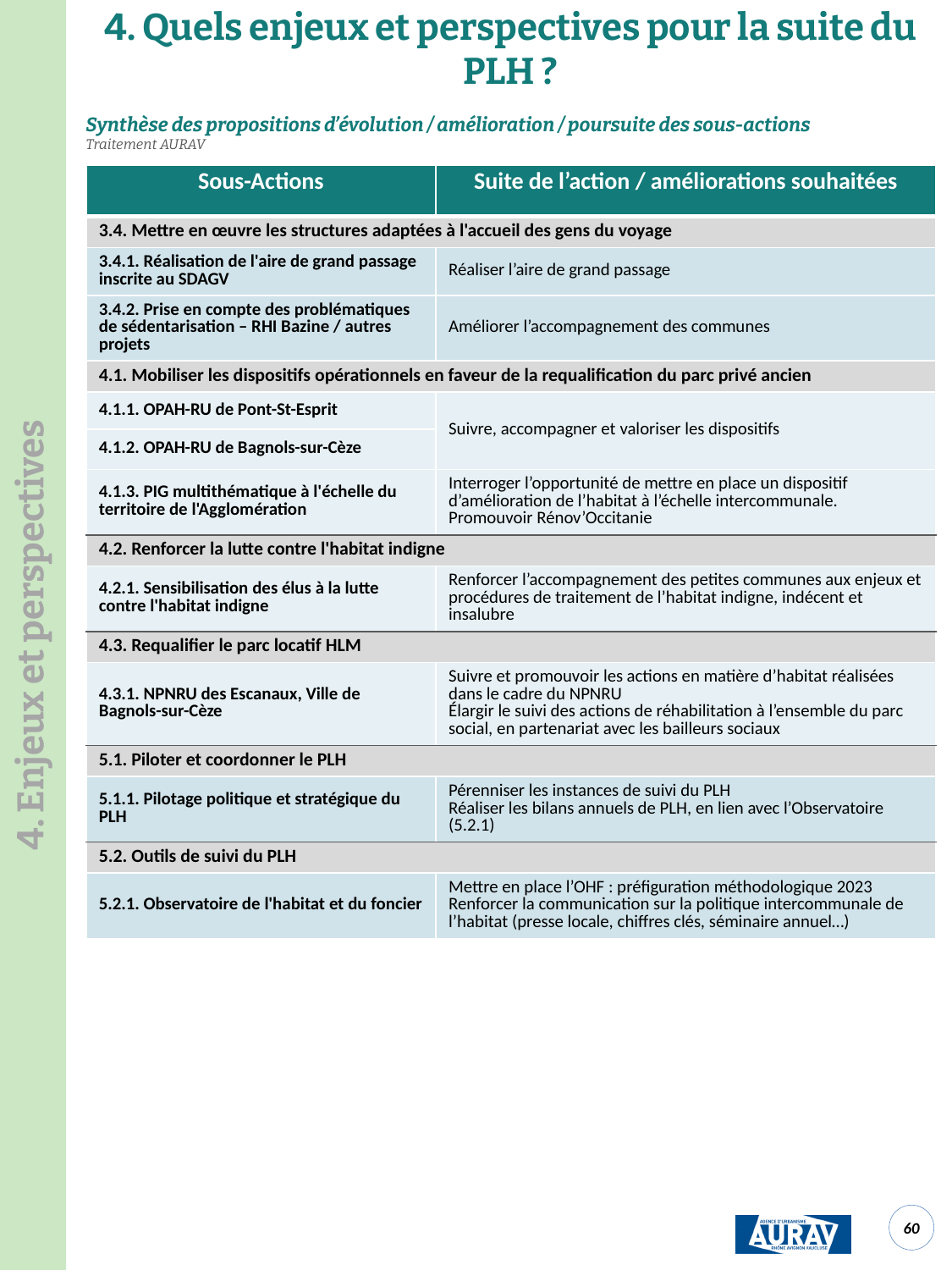

4. Quels enjeux et perspectives pour la suite du PLH ?
Synthèse des propositions d’évolution / amélioration / poursuite des sous-actions
Traitement AURAV
| Sous-Actions | Suite de l’action / améliorations souhaitées |
| --- | --- |
| 3.4. Mettre en œuvre les structures adaptées à l'accueil des gens du voyage |  |
| 3.4.1. Réalisation de l'aire de grand passage inscrite au SDAGV | Réaliser l’aire de grand passage |
| 3.4.2. Prise en compte des problématiques de sédentarisation – RHI Bazine / autres projets | Améliorer l’accompagnement des communes |
| 4.1. Mobiliser les dispositifs opérationnels en faveur de la requalification du parc privé ancien |  |
| 4.1.1. OPAH-RU de Pont-St-Esprit | Suivre, accompagner et valoriser les dispositifs |
| 4.1.2. OPAH-RU de Bagnols-sur-Cèze |  |
| 4.1.3. PIG multithématique à l'échelle du territoire de l'Agglomération | Interroger l’opportunité de mettre en place un dispositif d’amélioration de l’habitat à l’échelle intercommunale. Promouvoir Rénov’Occitanie |
| 4.2. Renforcer la lutte contre l'habitat indigne |  |
| 4.2.1. Sensibilisation des élus à la lutte contre l'habitat indigne | Renforcer l’accompagnement des petites communes aux enjeux et procédures de traitement de l’habitat indigne, indécent et insalubre |
| 4.3. Requalifier le parc locatif HLM |  |
| 4.3.1. NPNRU des Escanaux, Ville de Bagnols-sur-Cèze | Suivre et promouvoir les actions en matière d’habitat réalisées dans le cadre du NPNRU Élargir le suivi des actions de réhabilitation à l’ensemble du parc social, en partenariat avec les bailleurs sociaux |
| 5.1. Piloter et coordonner le PLH |  |
| 5.1.1. Pilotage politique et stratégique du PLH | Pérenniser les instances de suivi du PLH Réaliser les bilans annuels de PLH, en lien avec l’Observatoire (5.2.1) |
| 5.2. Outils de suivi du PLH |  |
| 5.2.1. Observatoire de l'habitat et du foncier | Mettre en place l’OHF : préfiguration méthodologique 2023 Renforcer la communication sur la politique intercommunale de l’habitat (presse locale, chiffres clés, séminaire annuel…) |
4. Enjeux et perspectives
60